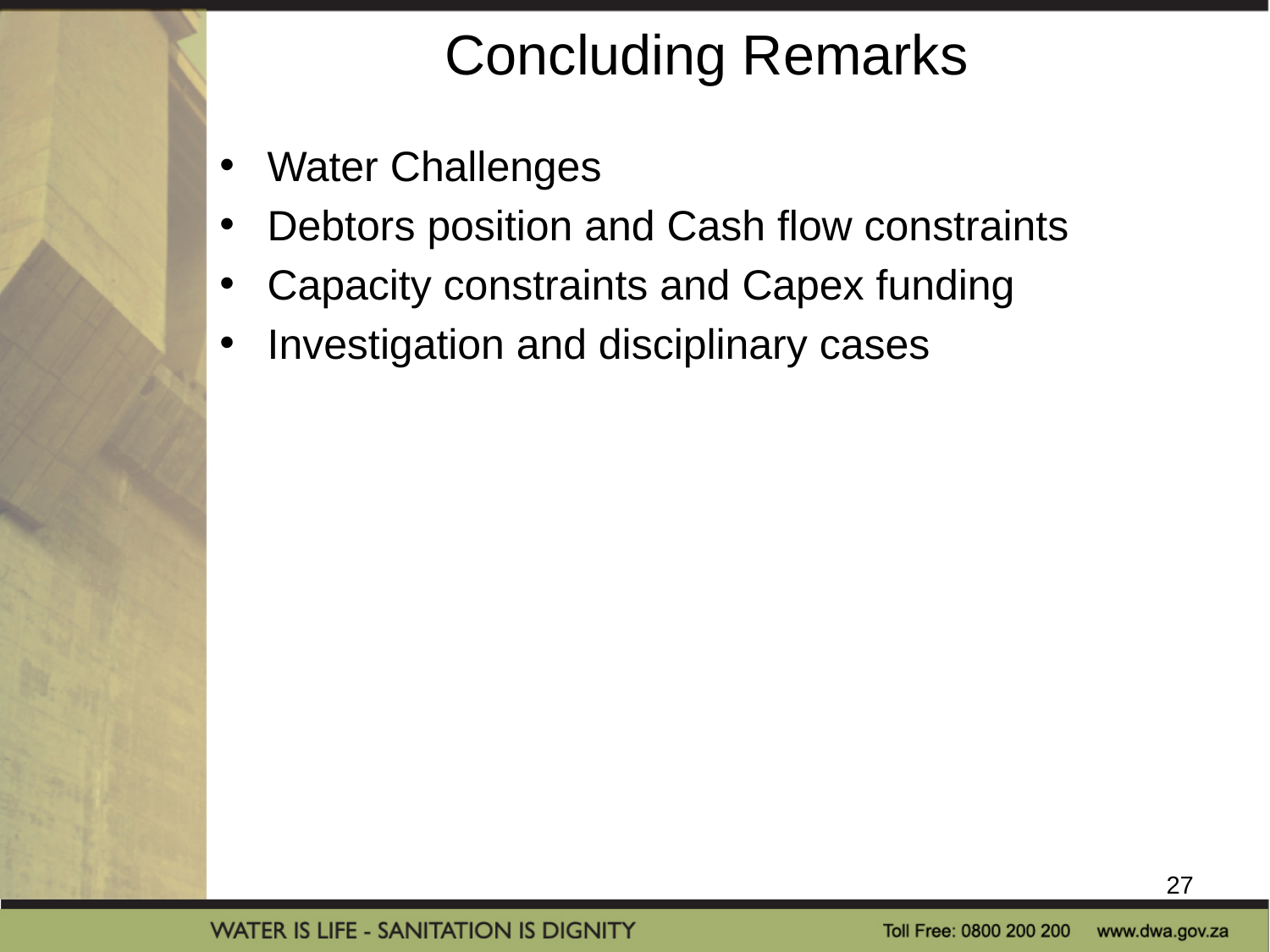

# Concluding Remarks
Water Challenges
Debtors position and Cash flow constraints
Capacity constraints and Capex funding
Investigation and disciplinary cases
27